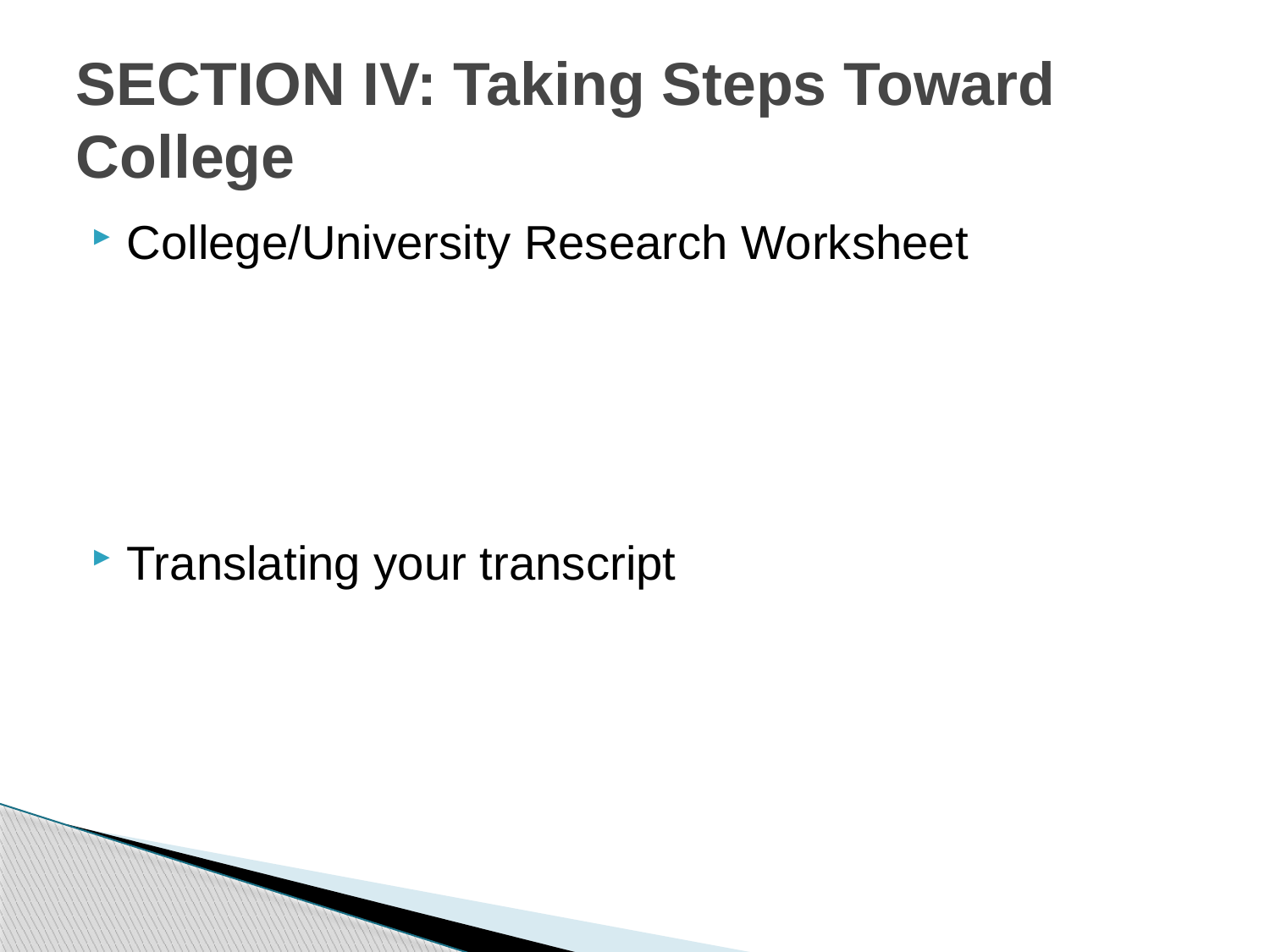

# SECTION IV: Taking Steps Toward College
College/University Research Worksheet

Translating your transcript